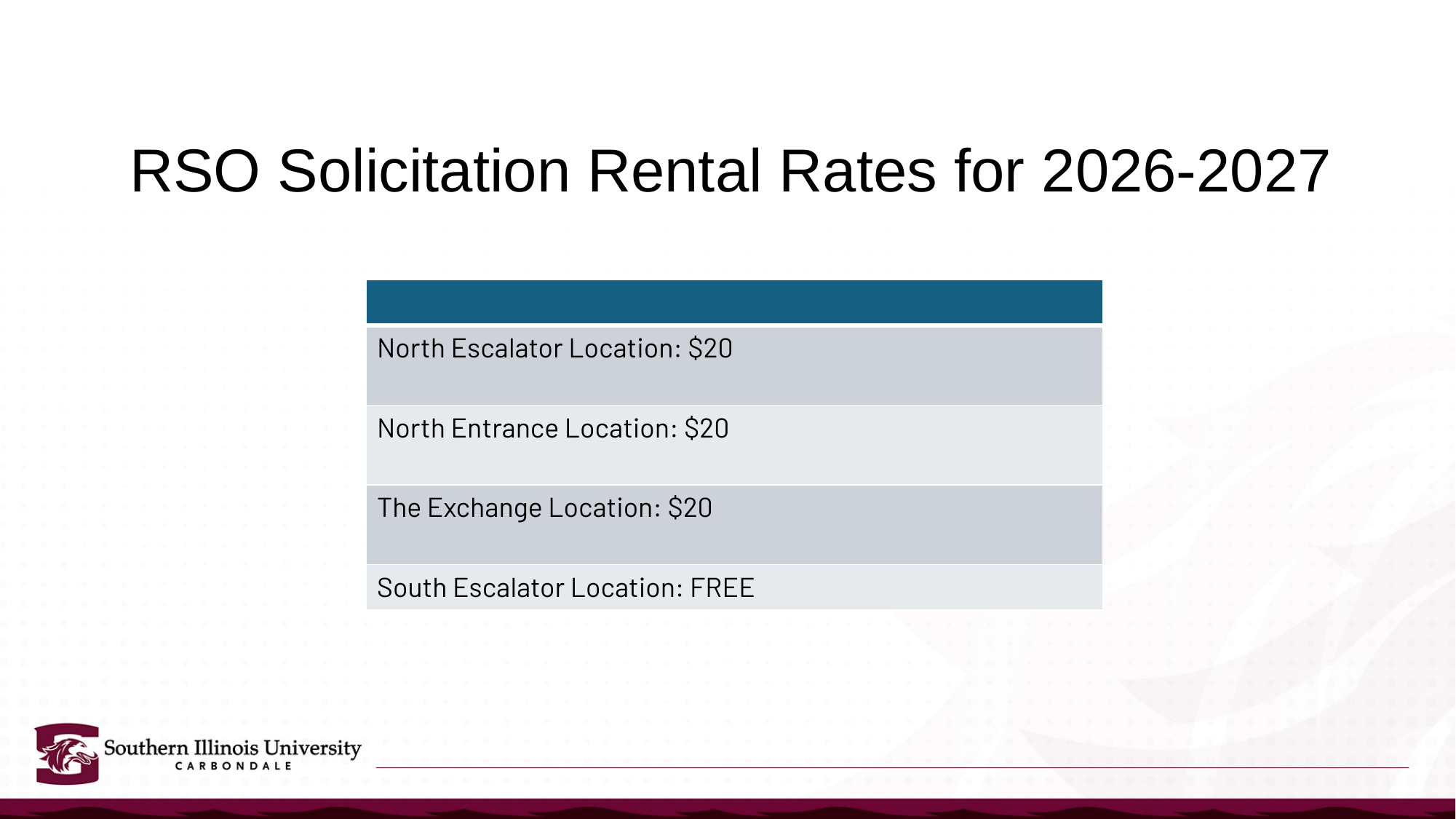

RSO Solicitation Rental Rates for 2026-2027

|  |
| --- |
| North Escalator Location: $20 |
| North Entrance Location: $20 |
| The Exchange Location: $20 |
| South Escalator Location: FREE |